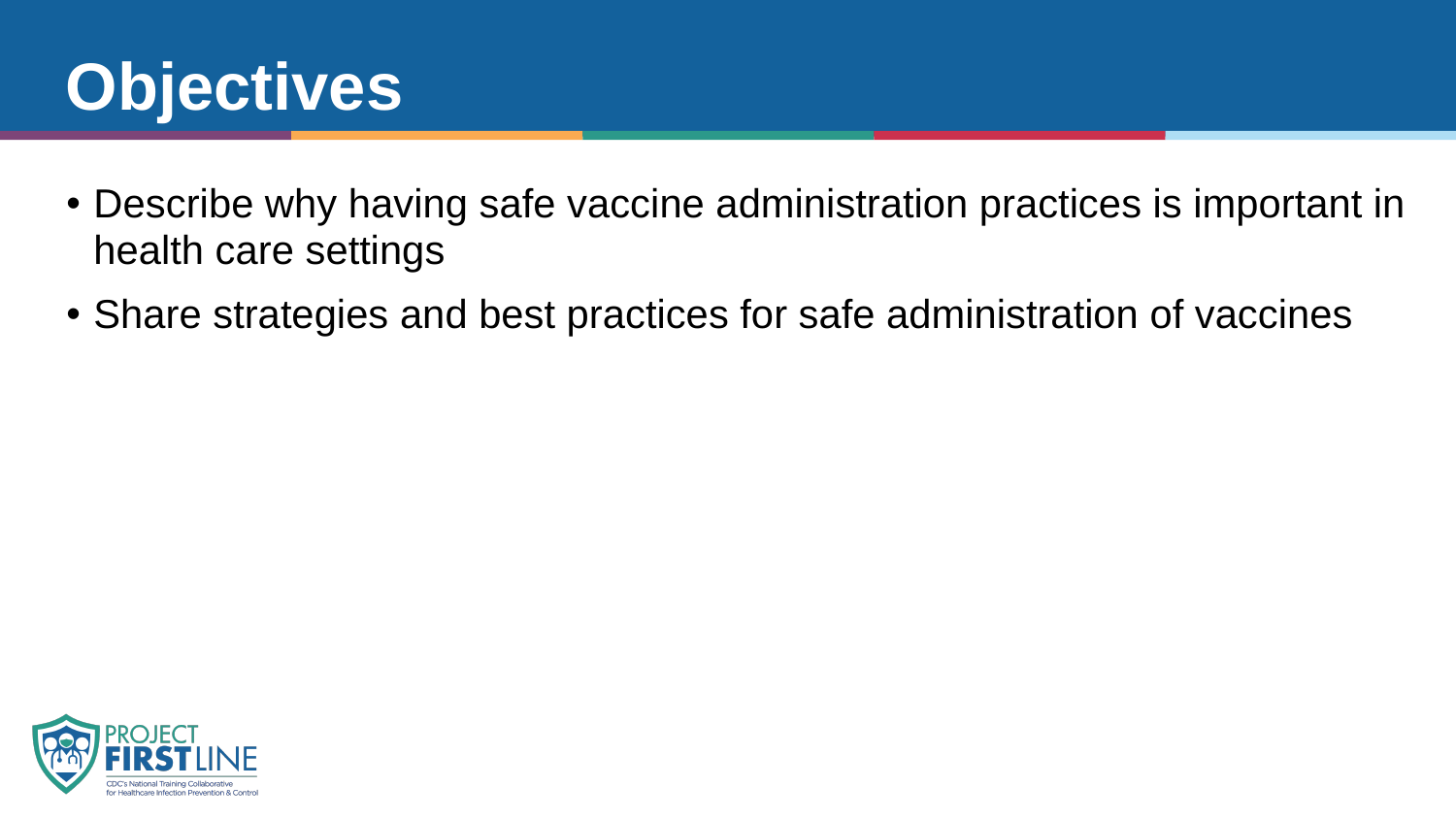

Objectives
Describe why having safe vaccine administration practices is important in health care settings
Share strategies and best practices for safe administration of vaccines